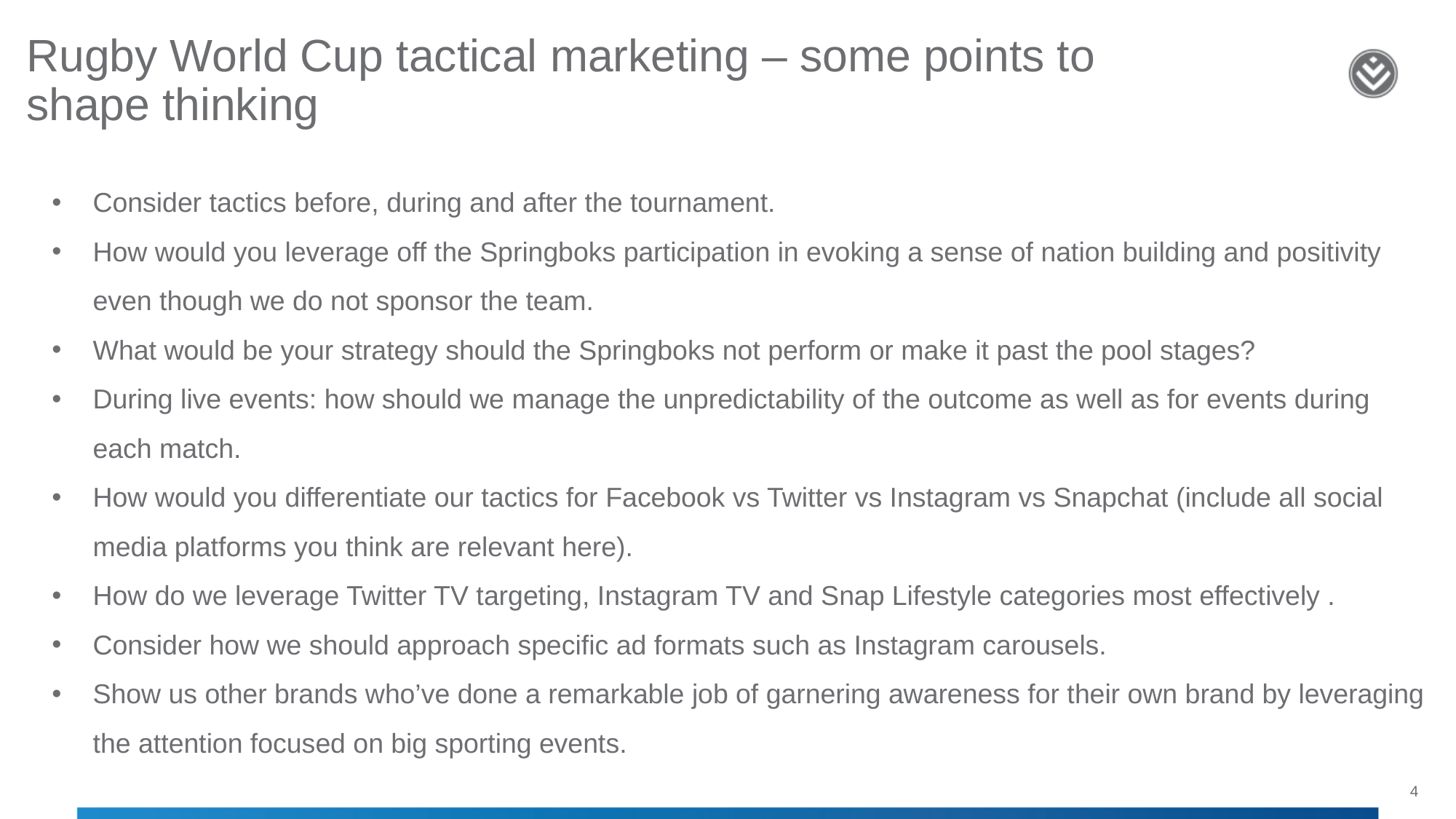

# Rugby World Cup tactical marketing – some points to shape thinking
Consider tactics before, during and after the tournament.
How would you leverage off the Springboks participation in evoking a sense of nation building and positivity even though we do not sponsor the team.
What would be your strategy should the Springboks not perform or make it past the pool stages?
During live events: how should we manage the unpredictability of the outcome as well as for events during each match.
How would you differentiate our tactics for Facebook vs Twitter vs Instagram vs Snapchat (include all social media platforms you think are relevant here).
How do we leverage Twitter TV targeting, Instagram TV and Snap Lifestyle categories most effectively .
Consider how we should approach specific ad formats such as Instagram carousels.
Show us other brands who’ve done a remarkable job of garnering awareness for their own brand by leveraging the attention focused on big sporting events.